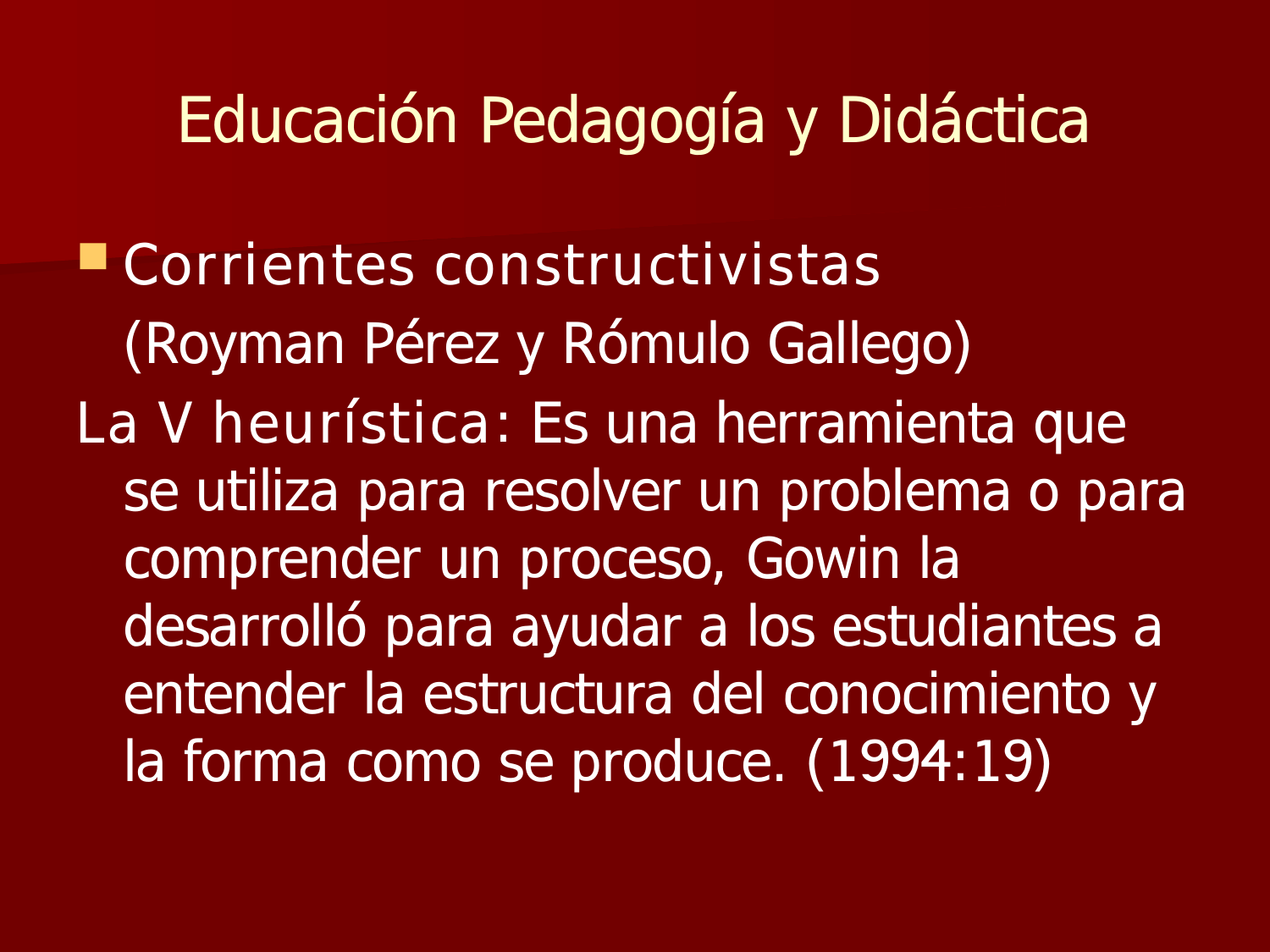

# Educación Pedagogía y Didáctica
Corrientes constructivistas
	(Royman Pérez y Rómulo Gallego)
La V heurística: Es una herramienta que se utiliza para resolver un problema o para comprender un proceso, Gowin la desarrolló para ayudar a los estudiantes a entender la estructura del conocimiento y la forma como se produce. (1994:19)